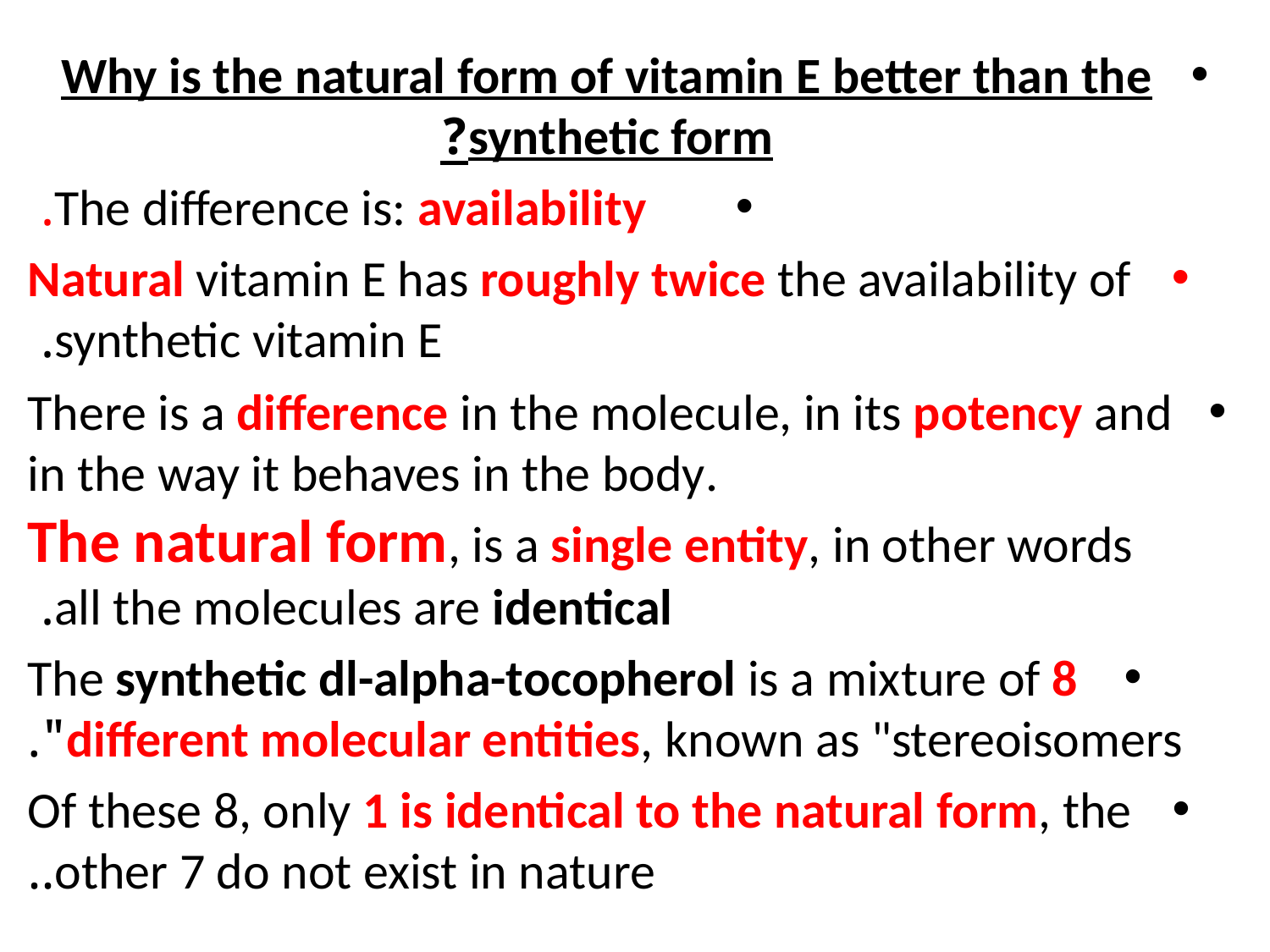

Why is the natural form of vitamin E better than the synthetic form?
The difference is: availability.
Natural vitamin E has roughly twice the availability of synthetic vitamin E.
There is a difference in the molecule, in its potency and in the way it behaves in the body.
The natural form, is a single entity, in other words all the molecules are identical.
The synthetic dl-alpha-tocopherol is a mixture of 8 different molecular entities, known as "stereoisomers".
Of these 8, only 1 is identical to the natural form, the other 7 do not exist in nature..

#